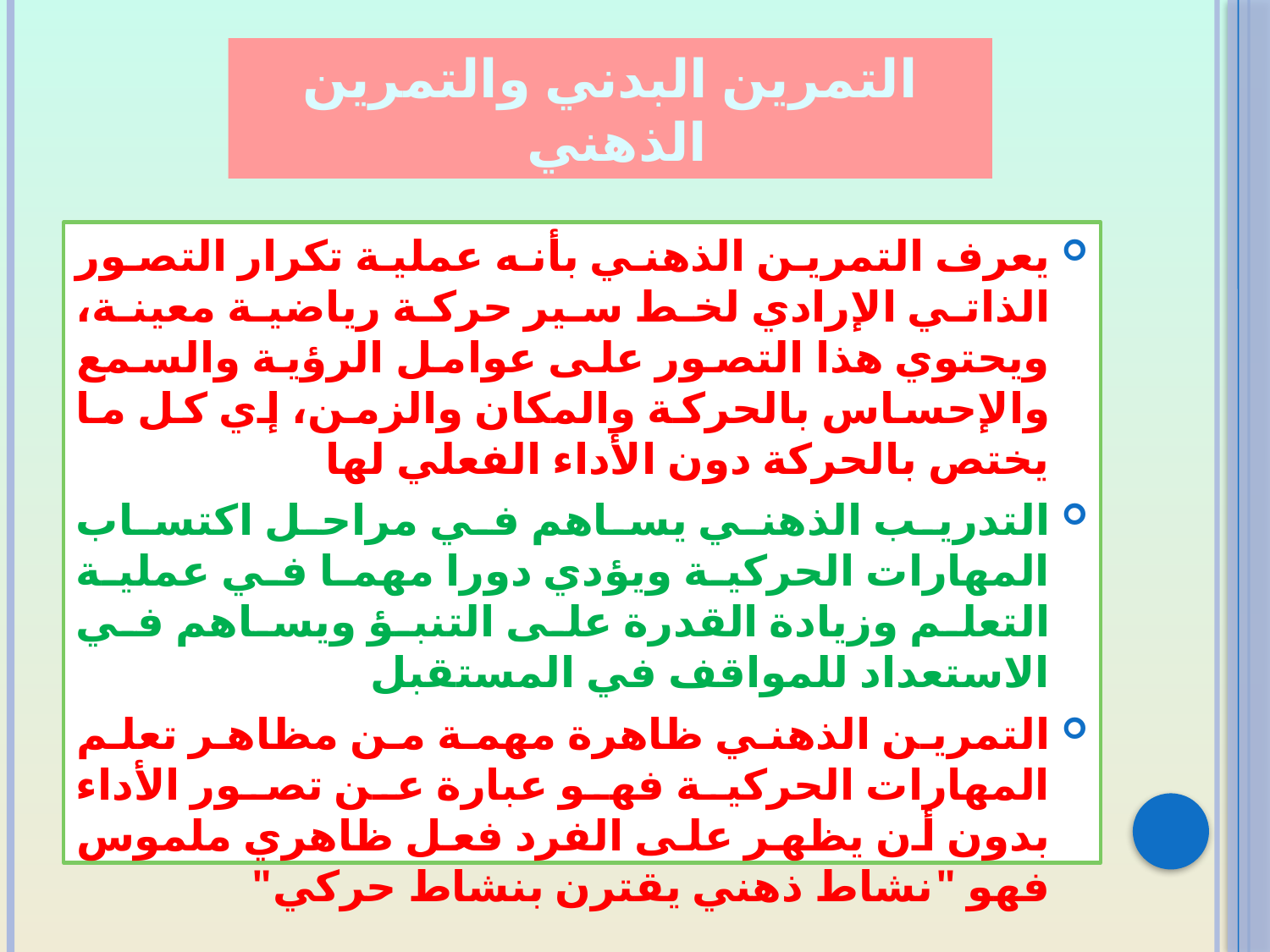

# التمرين البدني والتمرين الذهني
يعرف التمرين الذهني بأنه عملية تكرار التصور الذاتي الإرادي لخط سير حركة رياضية معينة، ويحتوي هذا التصور على عوامل الرؤية والسمع والإحساس بالحركة والمكان والزمن، إي كل ما يختص بالحركة دون الأداء الفعلي لها
التدريب الذهني يساهم في مراحل اكتساب المهارات الحركية ويؤدي دورا مهما في عملية التعلم وزيادة القدرة على التنبؤ ويساهم في الاستعداد للمواقف في المستقبل
التمرين الذهني ظاهرة مهمة من مظاهر تعلم المهارات الحركية فهو عبارة عن تصور الأداء بدون أن يظهر على الفرد فعل ظاهري ملموس فهو "نشاط ذهني يقترن بنشاط حركي"